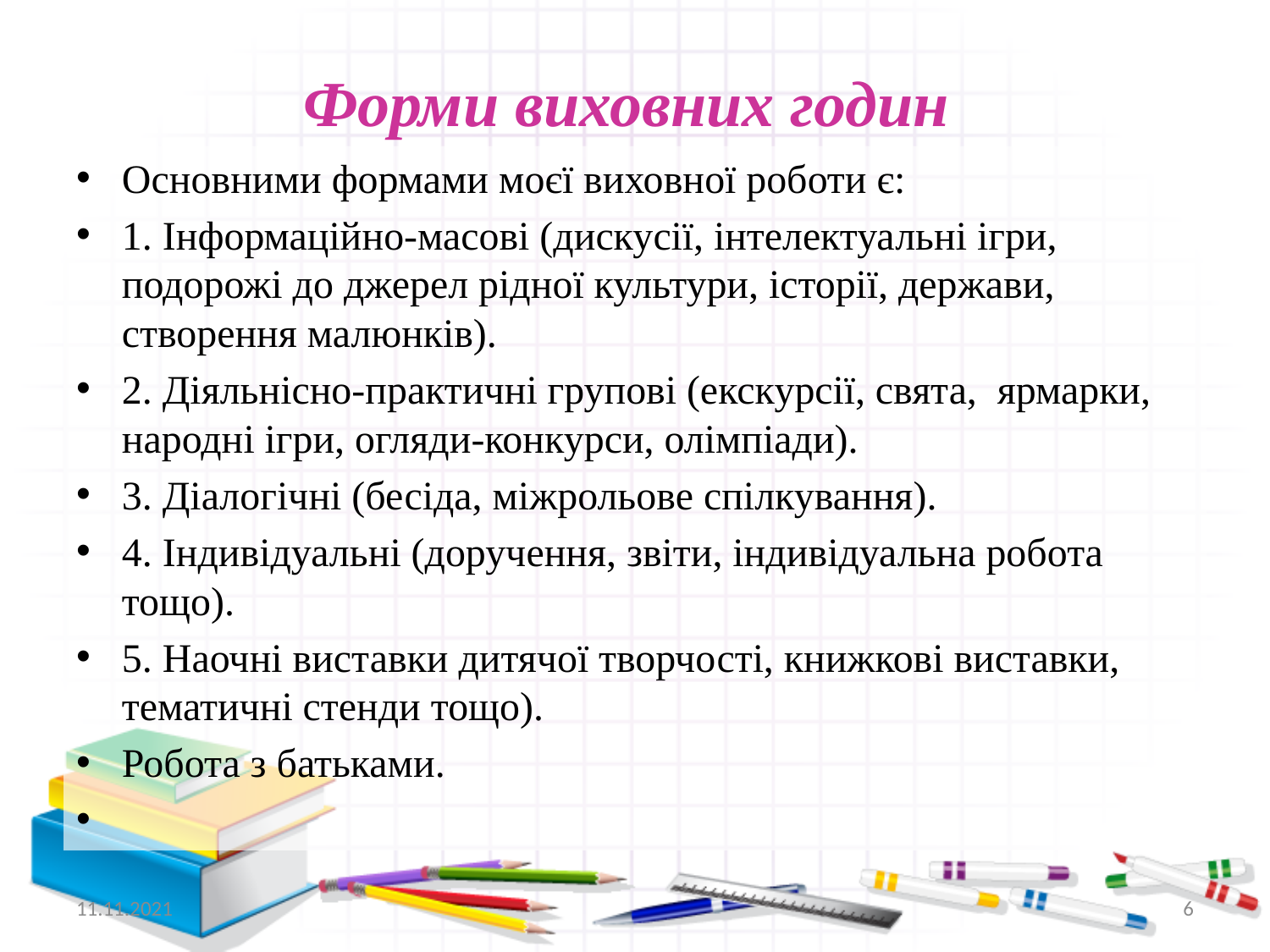

# Форми виховних годин
Основними формами моєї виховної роботи є:
1. Інформаційно-масові (дискусії, інтелектуальні ігри, подорожі до джерел рідної культури, історії, держави, створення малюнків).
2. Діяльнісно-практичні групові (екскурсії, свята,  ярмарки, народні ігри, огляди-конкурси, олімпіади).
3. Діалогічні (бесіда, міжрольове спілкування).
4. Індивідуальні (доручення, звіти, індивідуальна робота тощо).
5. Наочні виставки дитячої творчості, книжкові виставки, тематичні стенди тощо).
Робота з батьками.

11.11.2021
6